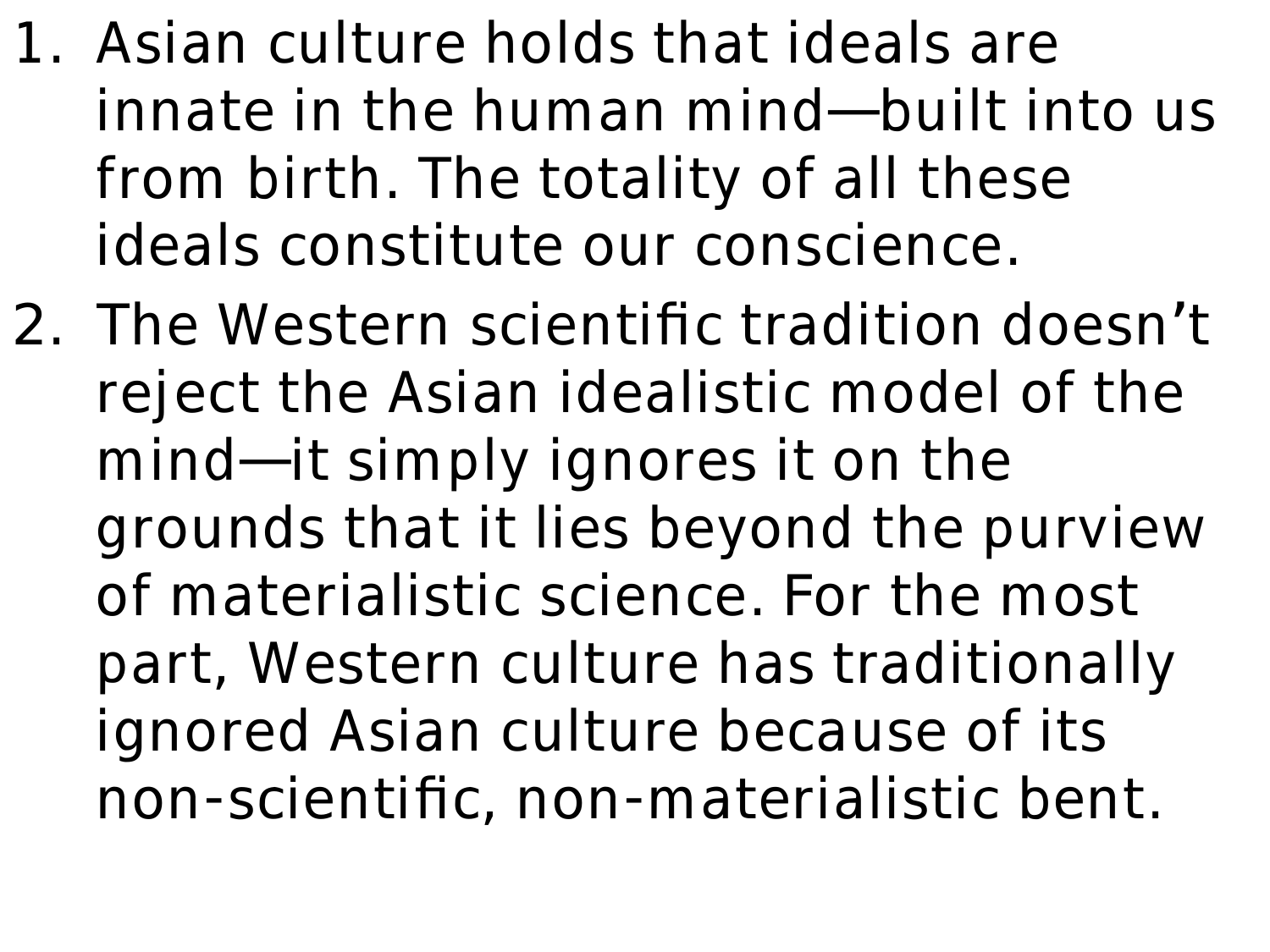

Asian culture holds that ideals are innate in the human mind—built into us from birth. The totality of all these ideals constitute our conscience.
The Western scientific tradition doesn’t reject the Asian idealistic model of the mind—it simply ignores it on the grounds that it lies beyond the purview of materialistic science. For the most part, Western culture has traditionally ignored Asian culture because of its non-scientific, non-materialistic bent.